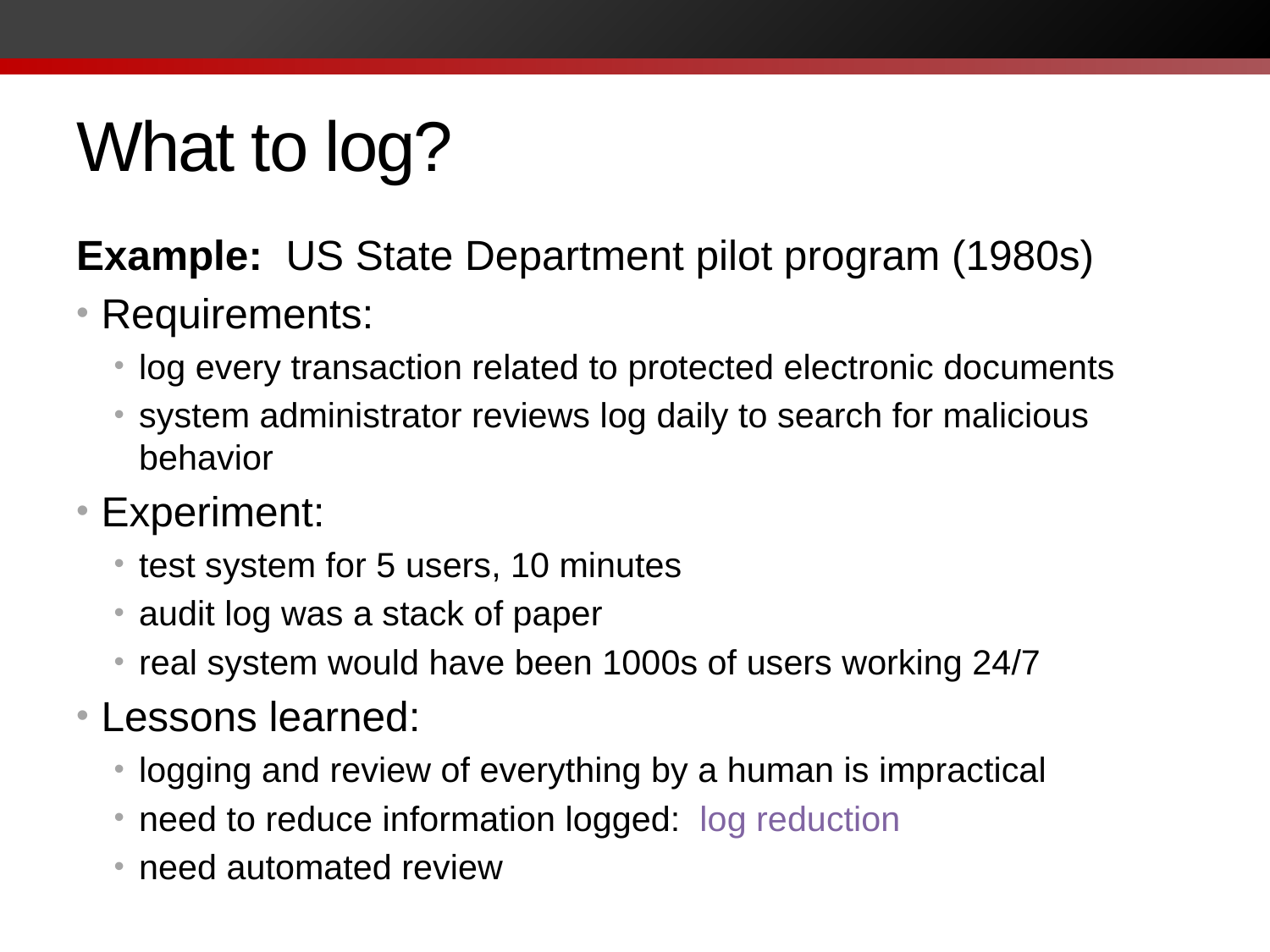

# What to log?
Example:  US State Department pilot program (1980s)
Requirements:
log every transaction related to protected electronic documents
system administrator reviews log daily to search for malicious behavior
Experiment:
test system for 5 users, 10 minutes
audit log was a stack of paper over a foot high
real system would have been 1000s of users working 24/7
Lessons learned:
logging and review of everything by a human is impractical
need to reduce information logged:  log reduction
need automated review